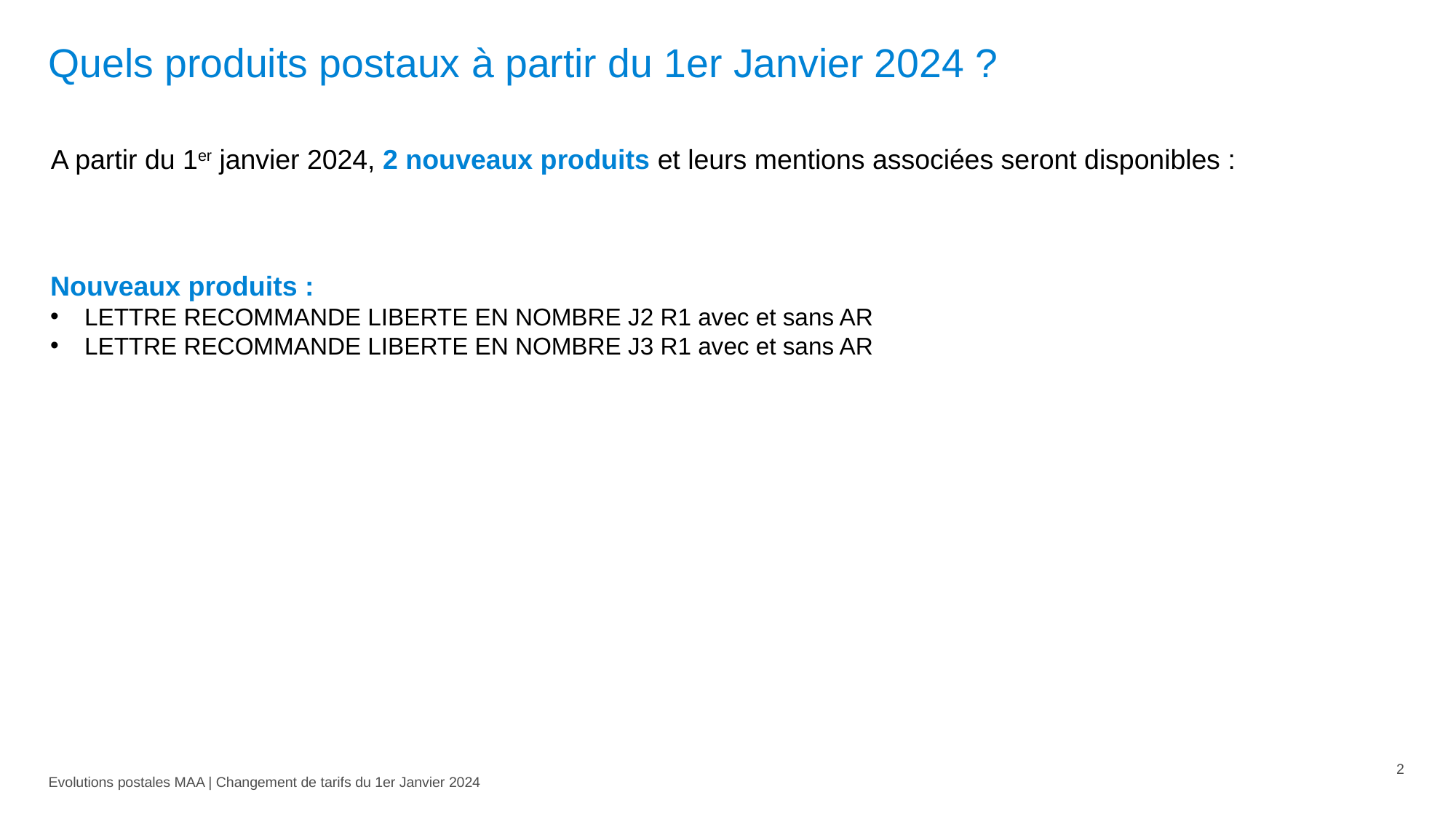

# Quels produits postaux à partir du 1er Janvier 2024 ?
A partir du 1er janvier 2024, 2 nouveaux produits et leurs mentions associées seront disponibles :

Nouveaux produits :
LETTRE RECOMMANDE LIBERTE EN NOMBRE J2 R1 avec et sans AR
LETTRE RECOMMANDE LIBERTE EN NOMBRE J3 R1 avec et sans AR
2
Evolutions postales MAA | Changement de tarifs du 1er Janvier 2024